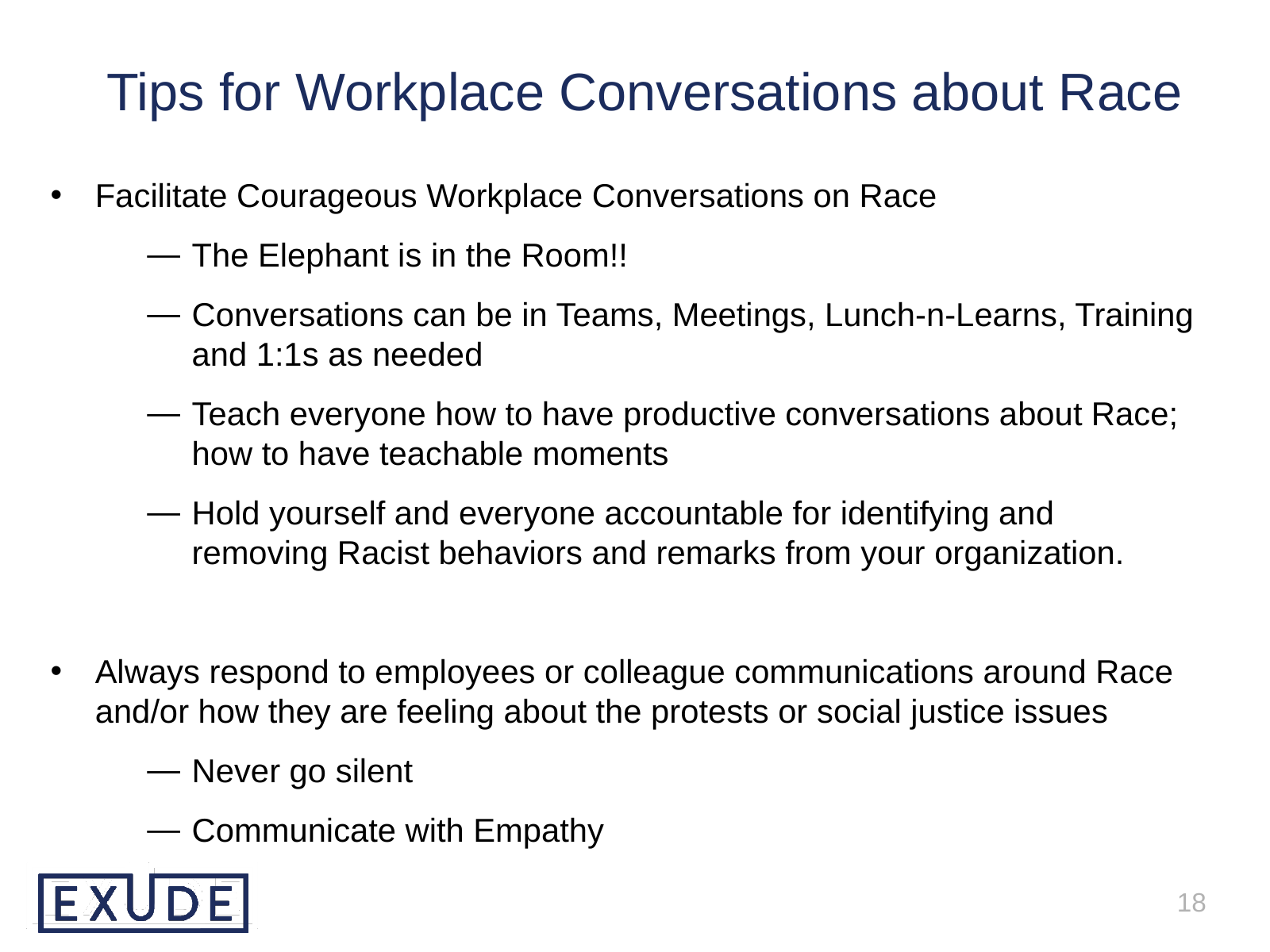

Tips for Workplace Conversations about Race

Facilitate Courageous Workplace Conversations on Race
The Elephant is in the Room!!
Conversations can be in Teams, Meetings, Lunch-n-Learns, Training and 1:1s as needed
Teach everyone how to have productive conversations about Race; how to have teachable moments
Hold yourself and everyone accountable for identifying and removing Racist behaviors and remarks from your organization.

Always respond to employees or colleague communications around Race and/or how they are feeling about the protests or social justice issues
Never go silent
Communicate with Empathy
18